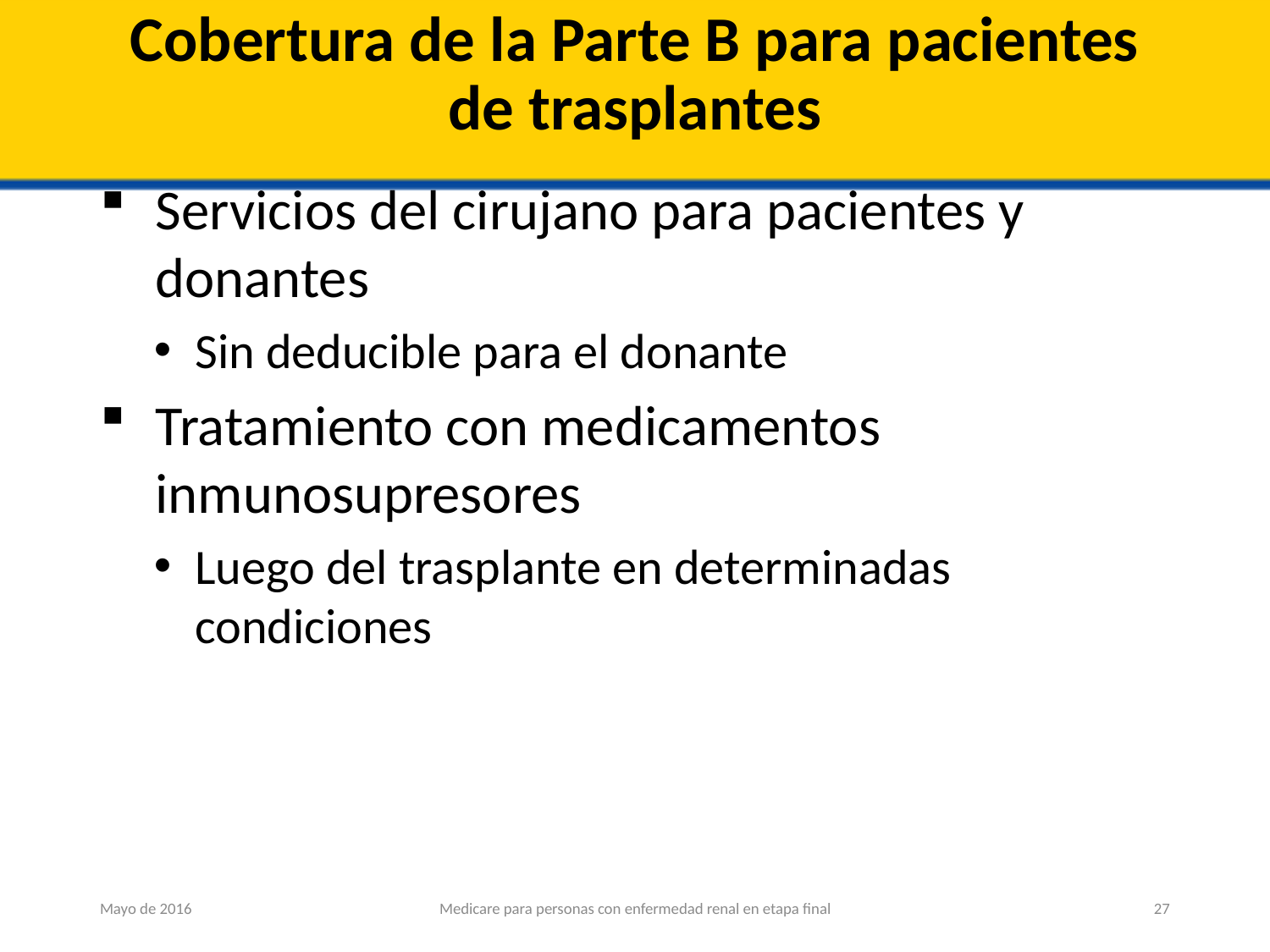

# Cobertura de la Parte B para pacientes de trasplantes
Servicios del cirujano para pacientes y donantes
Sin deducible para el donante
Tratamiento con medicamentos inmunosupresores
Luego del trasplante en determinadas condiciones
Mayo de 2016
Medicare para personas con enfermedad renal en etapa final
27